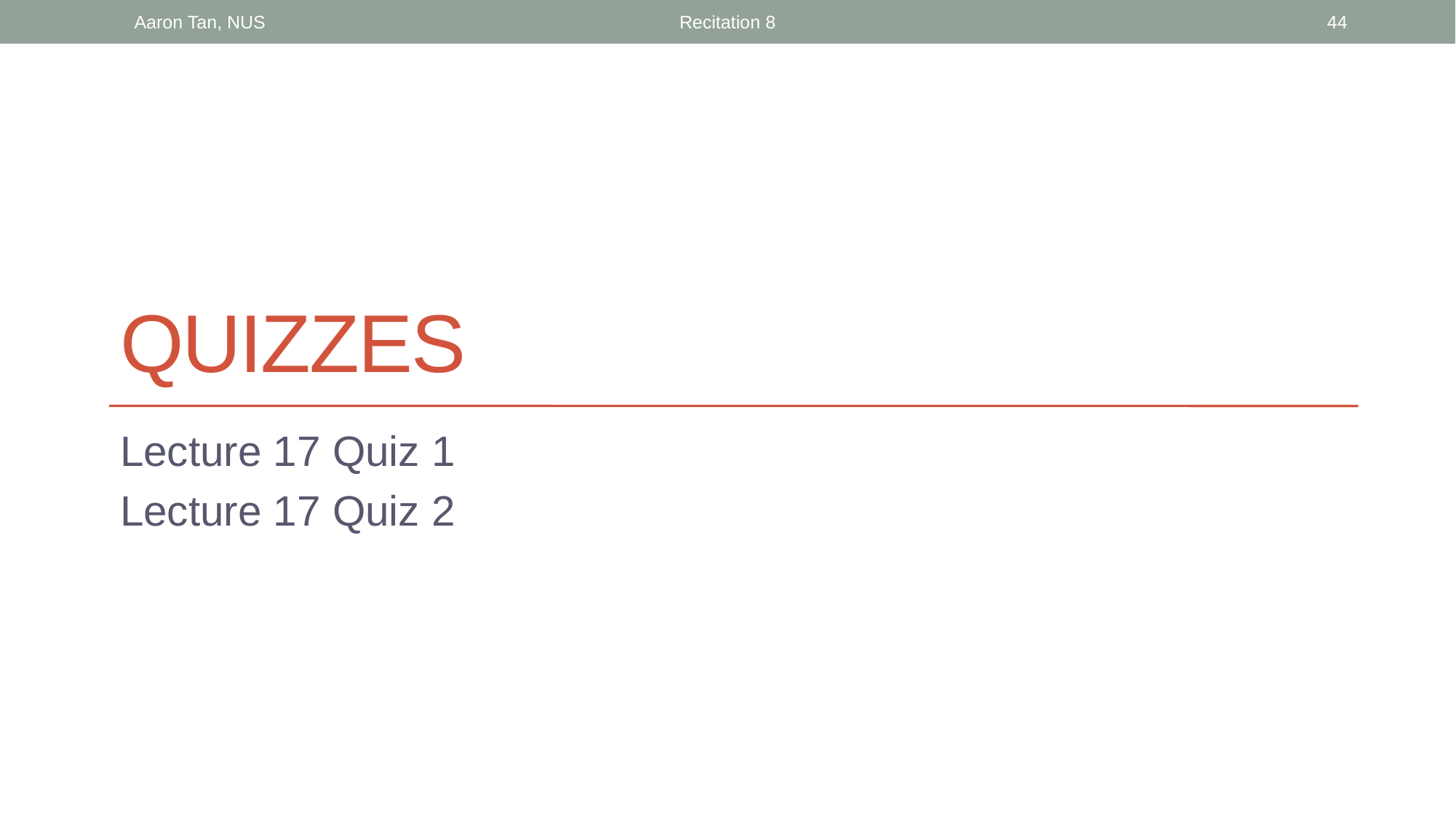

Aaron Tan, NUS
Recitation 8
44
# quizzes
Lecture 17 Quiz 1
Lecture 17 Quiz 2